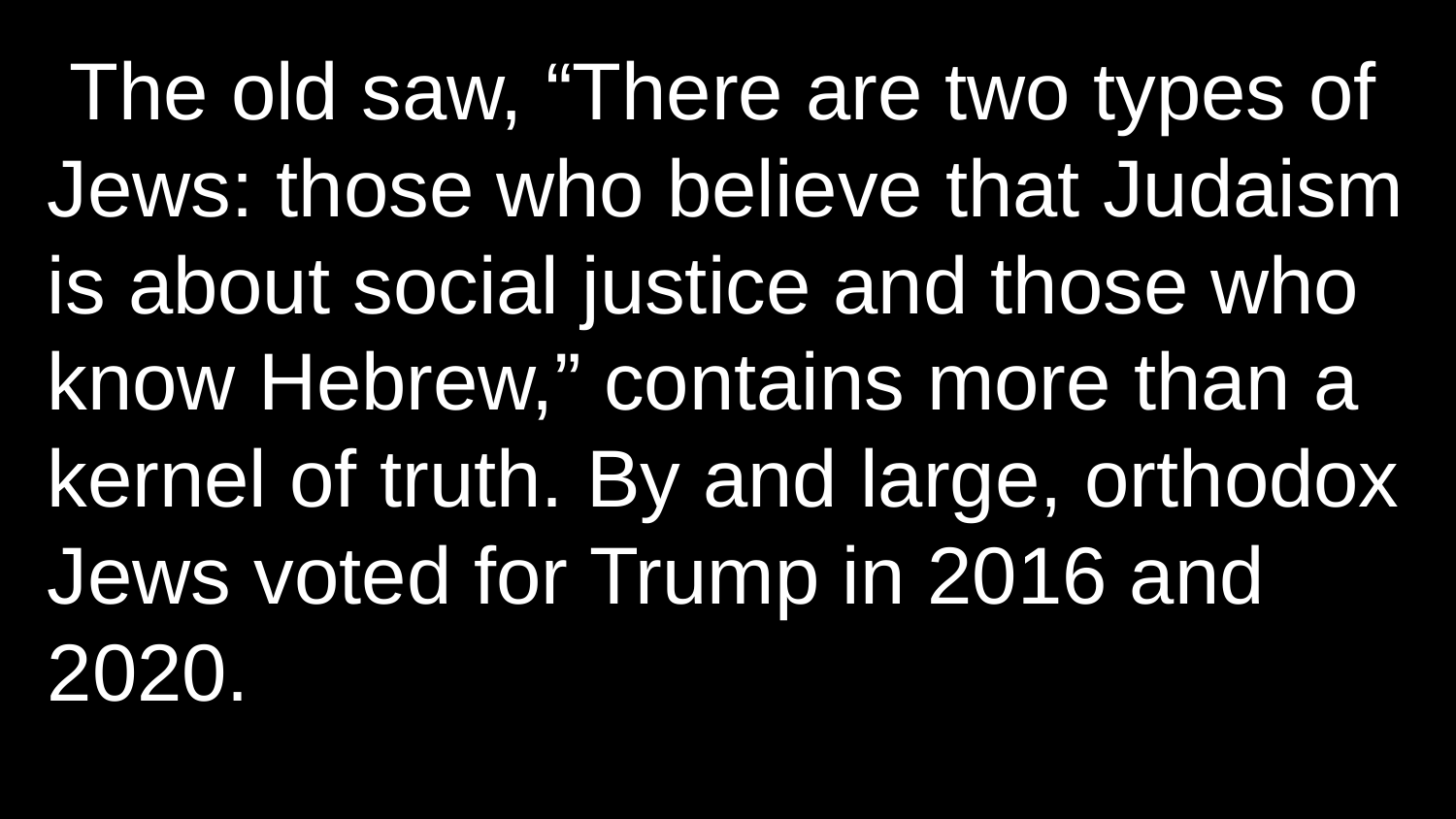

The old saw, “There are two types of Jews: those who believe that Judaism is about social justice and those who know Hebrew,” contains more than a kernel of truth. By and large, orthodox Jews voted for Trump in 2016 and 2020.